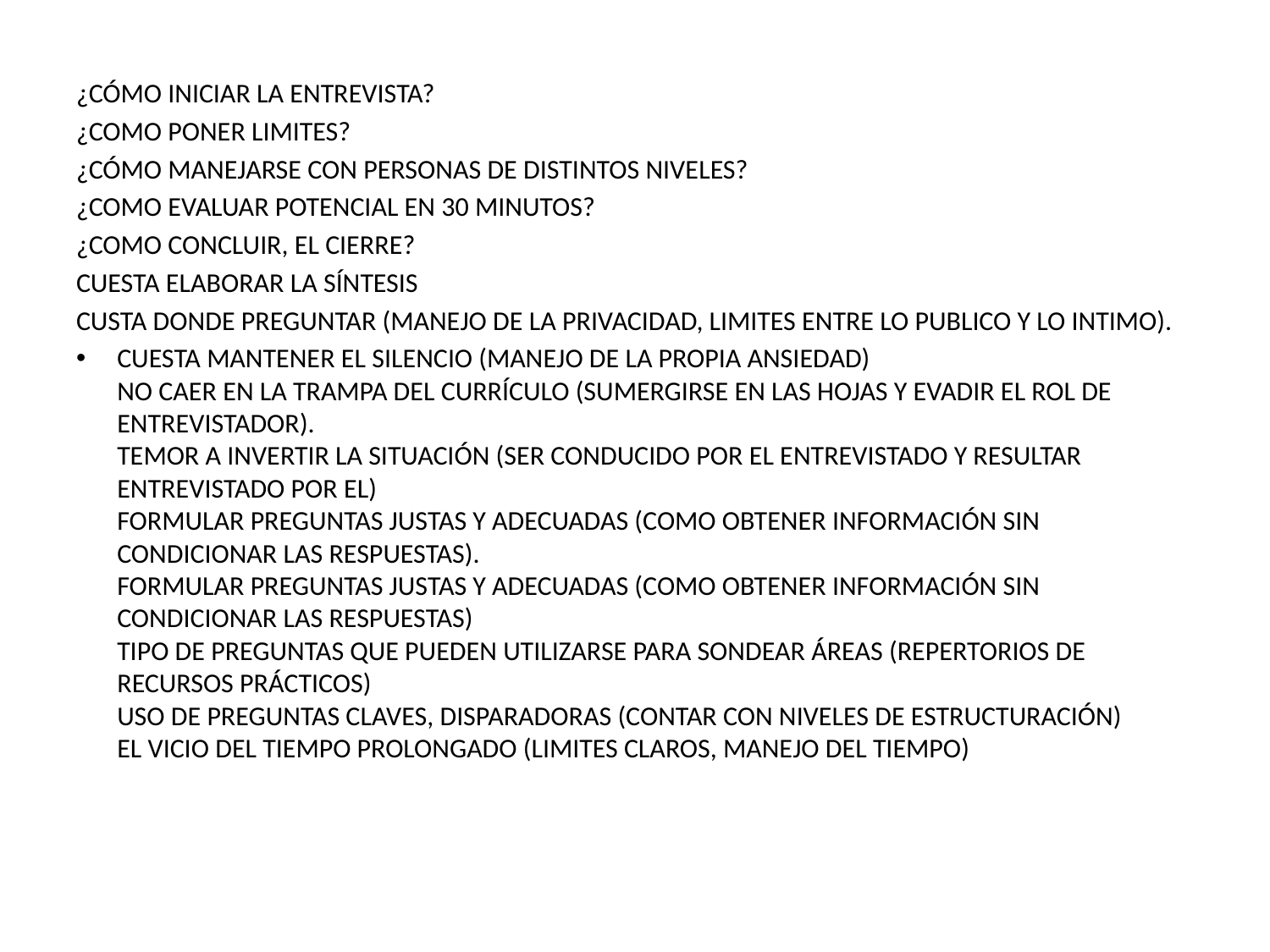

¿CÓMO INICIAR LA ENTREVISTA?
¿COMO PONER LIMITES?
¿CÓMO MANEJARSE CON PERSONAS DE DISTINTOS NIVELES?
¿COMO EVALUAR POTENCIAL EN 30 MINUTOS?
¿COMO CONCLUIR, EL CIERRE?
CUESTA ELABORAR LA SÍNTESIS
CUSTA DONDE PREGUNTAR (MANEJO DE LA PRIVACIDAD, LIMITES ENTRE LO PUBLICO Y LO INTIMO).
CUESTA MANTENER EL SILENCIO (MANEJO DE LA PROPIA ANSIEDAD)
NO CAER EN LA TRAMPA DEL CURRÍCULO (SUMERGIRSE EN LAS HOJAS Y EVADIR EL ROL DE ENTREVISTADOR).
TEMOR A INVERTIR LA SITUACIÓN (SER CONDUCIDO POR EL ENTREVISTADO Y RESULTAR ENTREVISTADO POR EL)
FORMULAR PREGUNTAS JUSTAS Y ADECUADAS (COMO OBTENER INFORMACIÓN SIN CONDICIONAR LAS RESPUESTAS).
FORMULAR PREGUNTAS JUSTAS Y ADECUADAS (COMO OBTENER INFORMACIÓN SIN CONDICIONAR LAS RESPUESTAS)
TIPO DE PREGUNTAS QUE PUEDEN UTILIZARSE PARA SONDEAR ÁREAS (REPERTORIOS DE RECURSOS PRÁCTICOS)
USO DE PREGUNTAS CLAVES, DISPARADORAS (CONTAR CON NIVELES DE ESTRUCTURACIÓN)
EL VICIO DEL TIEMPO PROLONGADO (LIMITES CLAROS, MANEJO DEL TIEMPO)